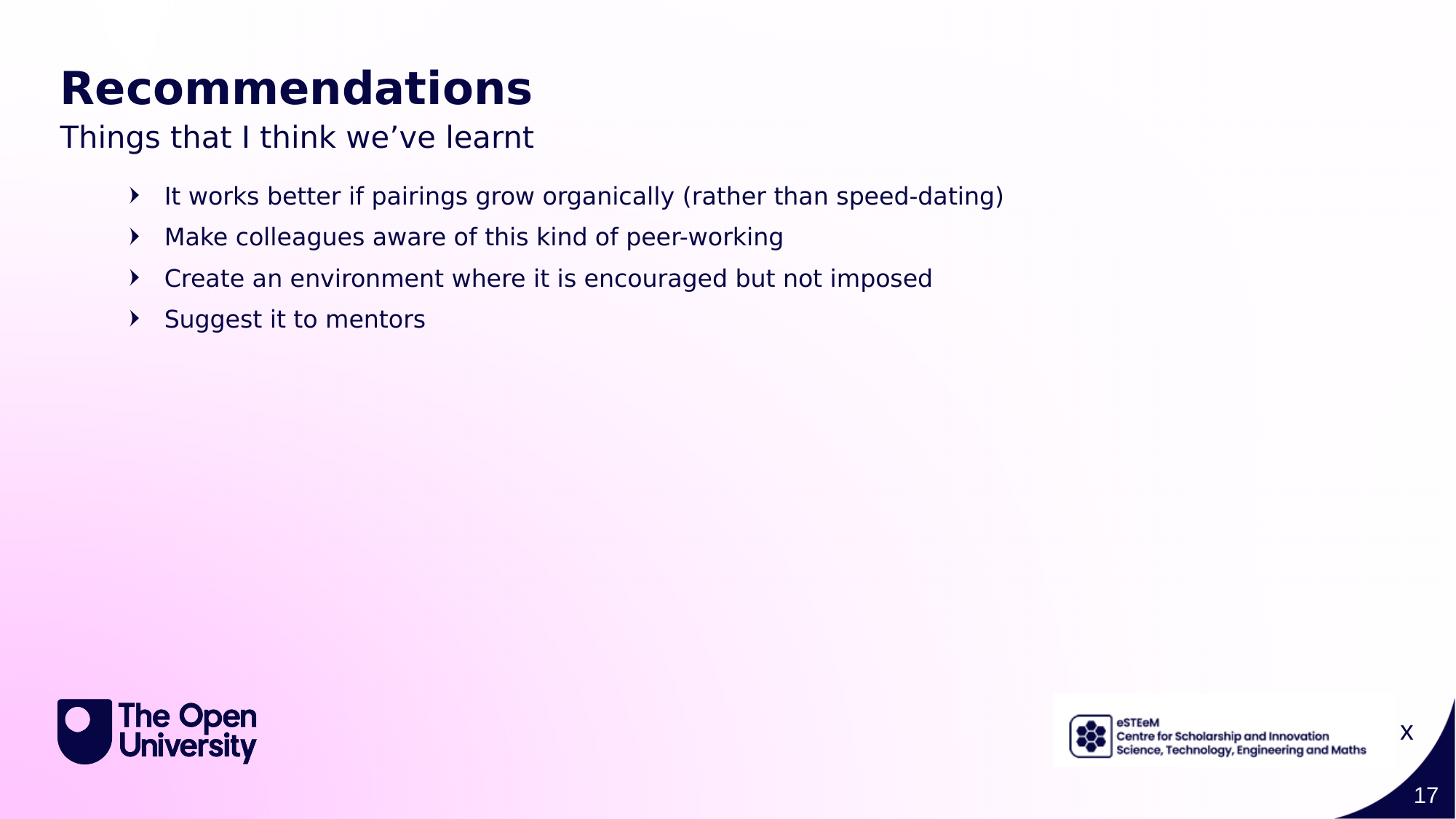

Page Title 4
Recommendations
Things that I think we’ve learnt
It works better if pairings grow organically (rather than speed-dating)
Make colleagues aware of this kind of peer-working
Create an environment where it is encouraged but not imposed
Suggest it to mentors